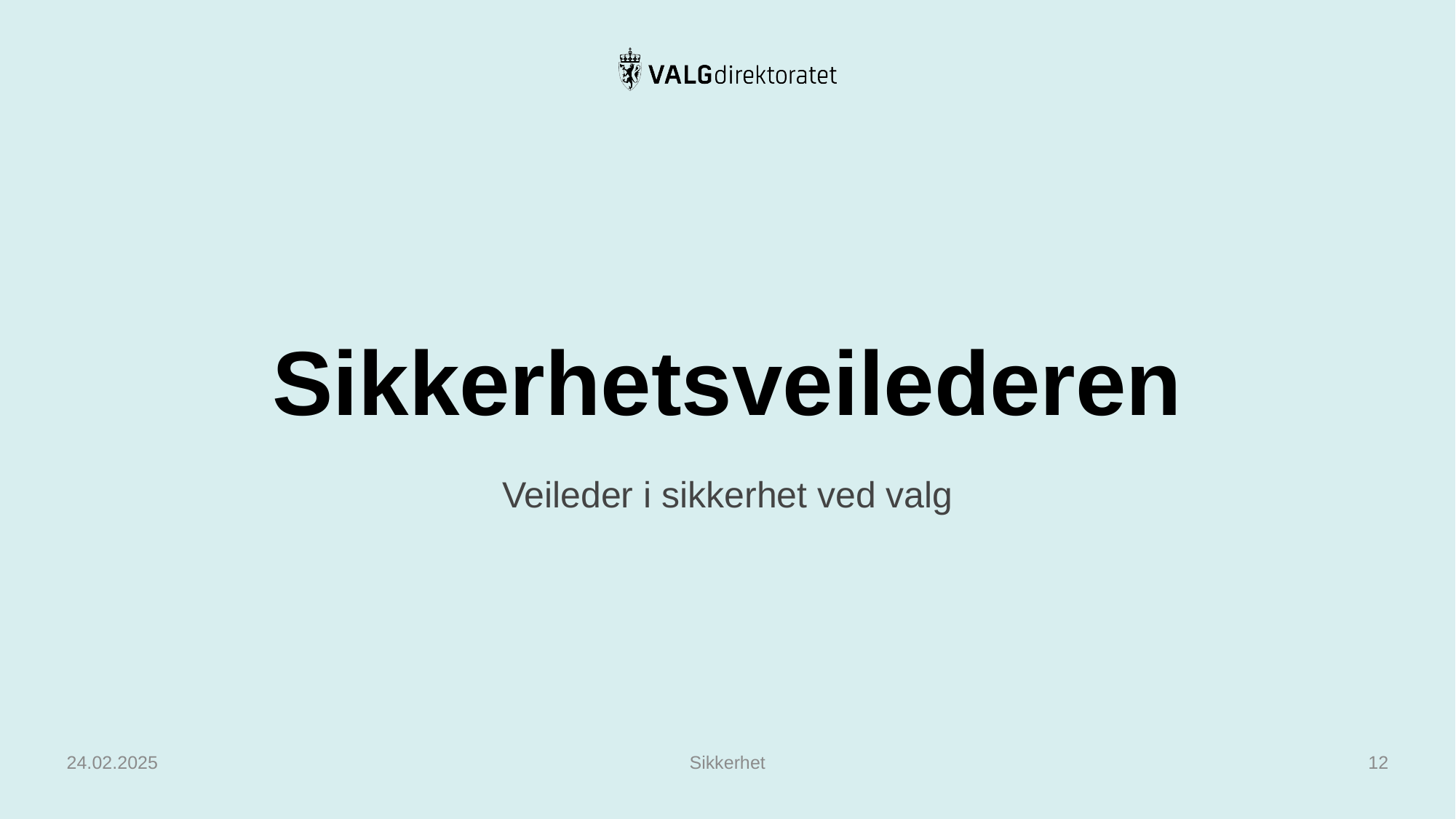

# Sikkerhetsveilederen
Veileder i sikkerhet ved valg
24.02.2025
Sikkerhet
12